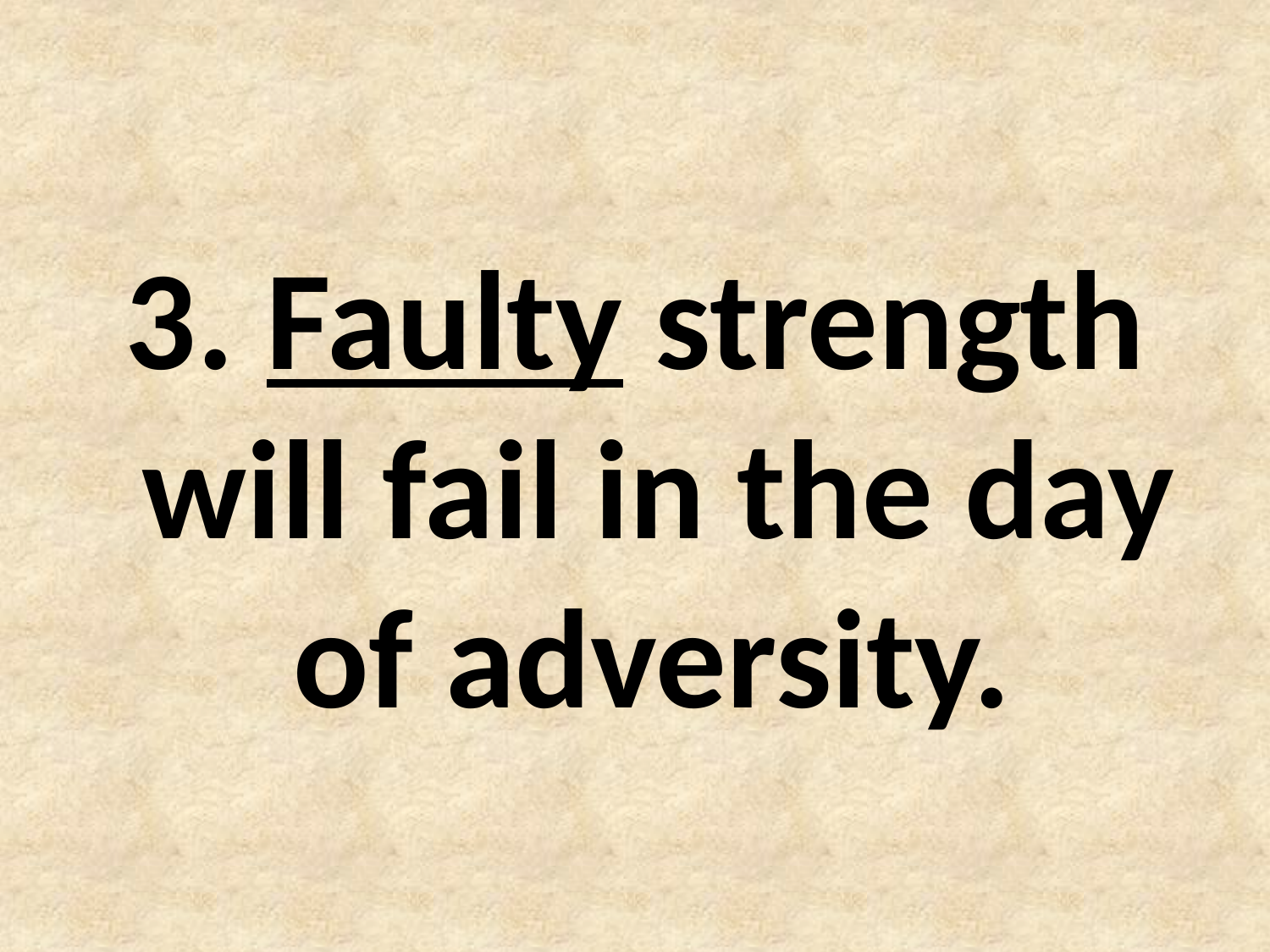

#
3. Faulty strength will fail in the day of adversity.